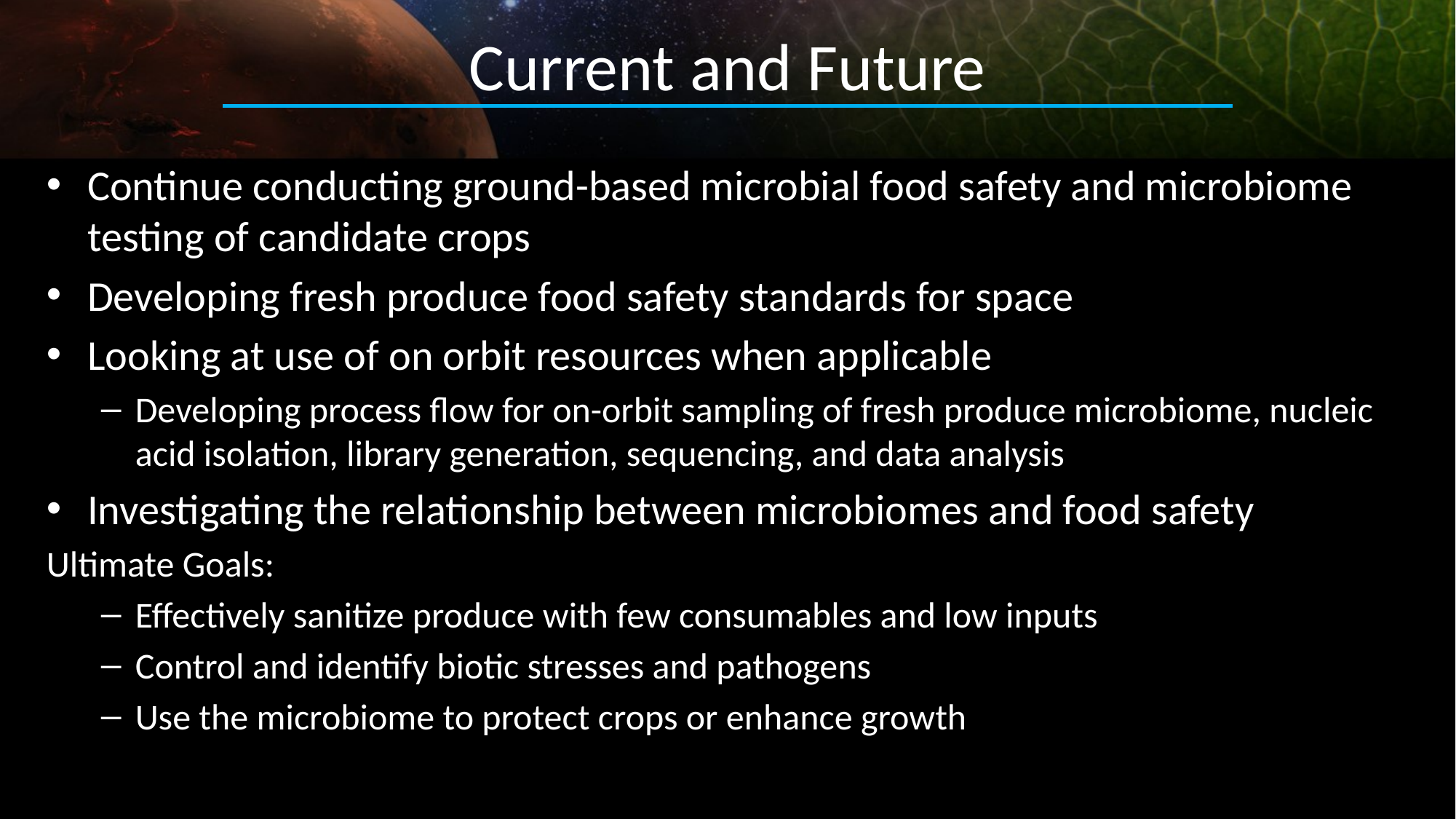

# Current and Future
Continue conducting ground-based microbial food safety and microbiome testing of candidate crops
Developing fresh produce food safety standards for space
Looking at use of on orbit resources when applicable
Developing process flow for on-orbit sampling of fresh produce microbiome, nucleic acid isolation, library generation, sequencing, and data analysis
Investigating the relationship between microbiomes and food safety
Ultimate Goals:
Effectively sanitize produce with few consumables and low inputs
Control and identify biotic stresses and pathogens
Use the microbiome to protect crops or enhance growth